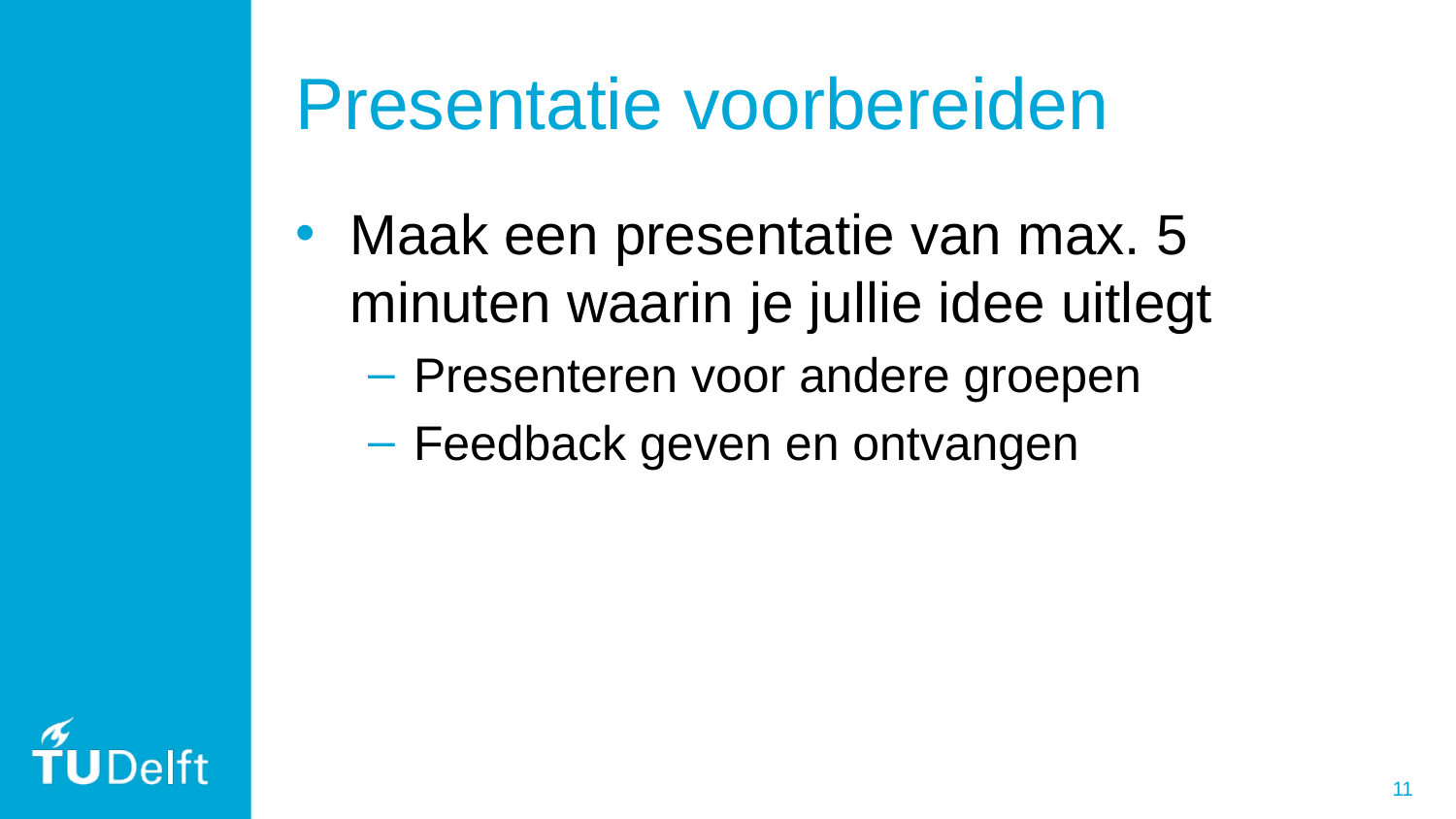

# Presentatie voorbereiden
Maak een presentatie van max. 5 minuten waarin je jullie idee uitlegt
Presenteren voor andere groepen
Feedback geven en ontvangen